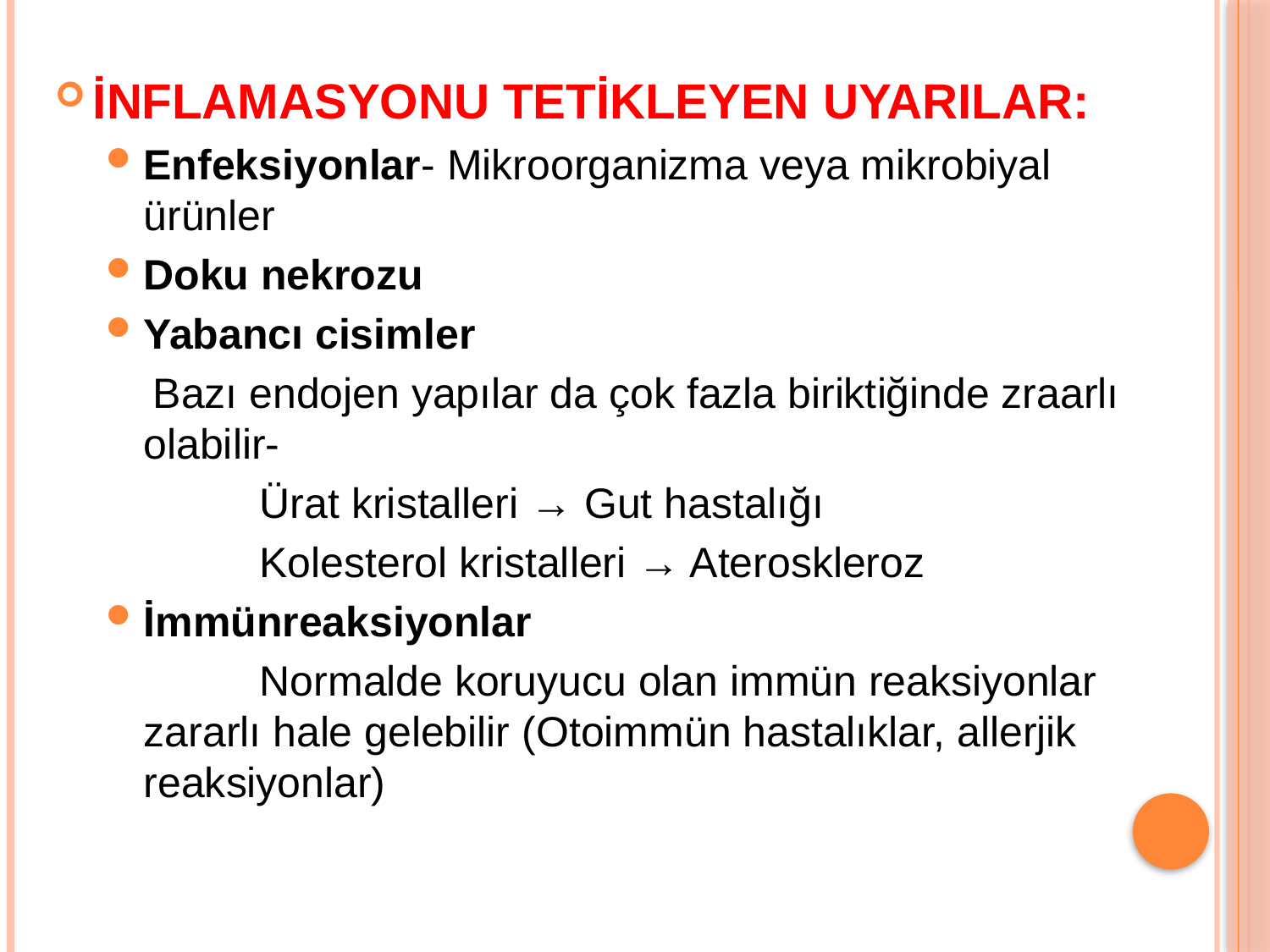

İNFLAMASYONU TETİKLEYEN UYARILAR:
Enfeksiyonlar- Mikroorganizma veya mikrobiyal ürünler
Doku nekrozu
Yabancı cisimler
    Bazı endojen yapılar da çok fazla biriktiğinde zraarlı olabilir-
             Ürat kristalleri → Gut hastalığı
             Kolesterol kristalleri → Ateroskleroz
İmmünreaksiyonlar
             Normalde koruyucu olan immün reaksiyonlar zararlı hale gelebilir (Otoimmün hastalıklar, allerjik reaksiyonlar)